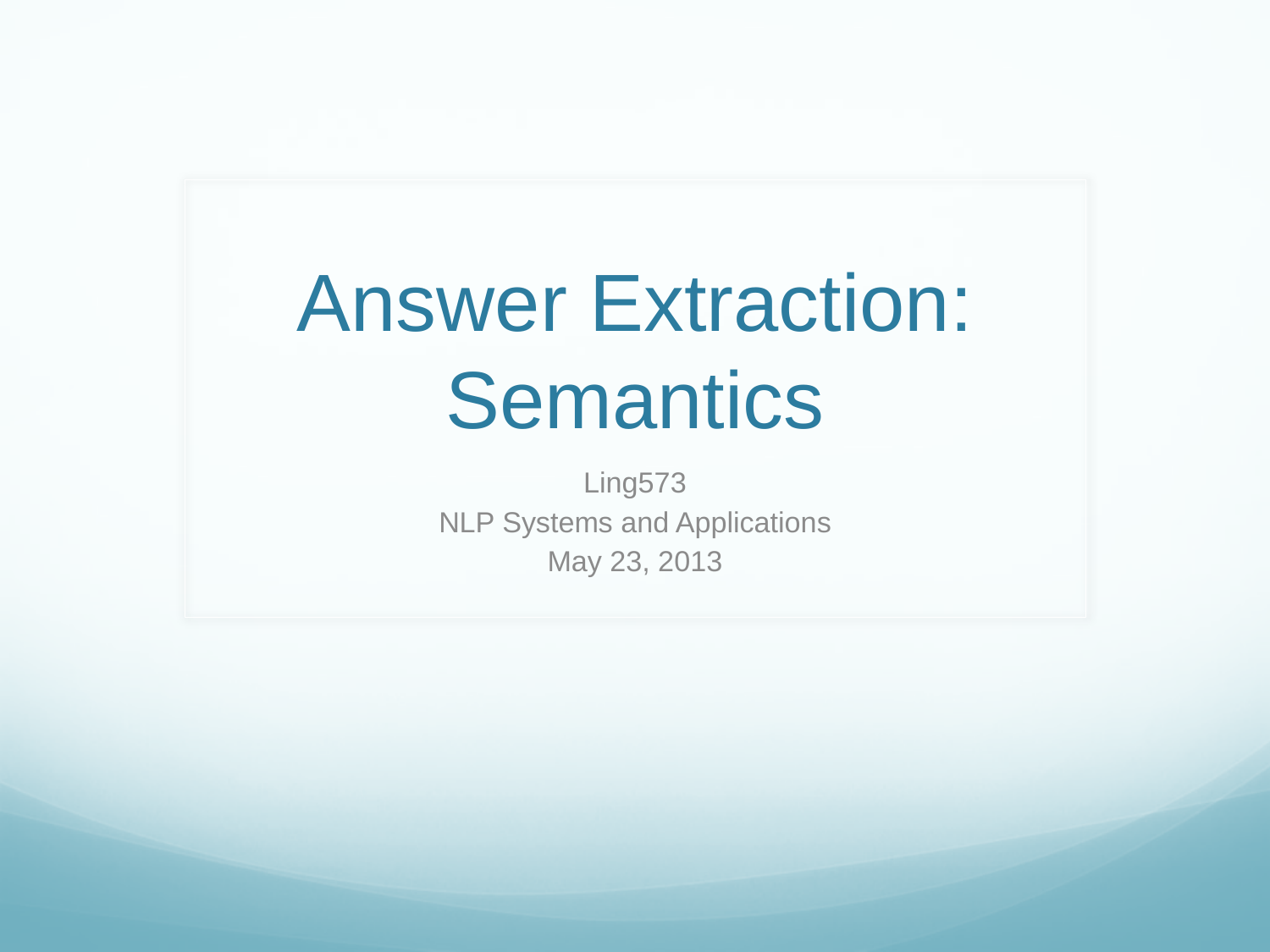

# Answer Extraction: Semantics
Ling573
NLP Systems and Applications
May 23, 2013